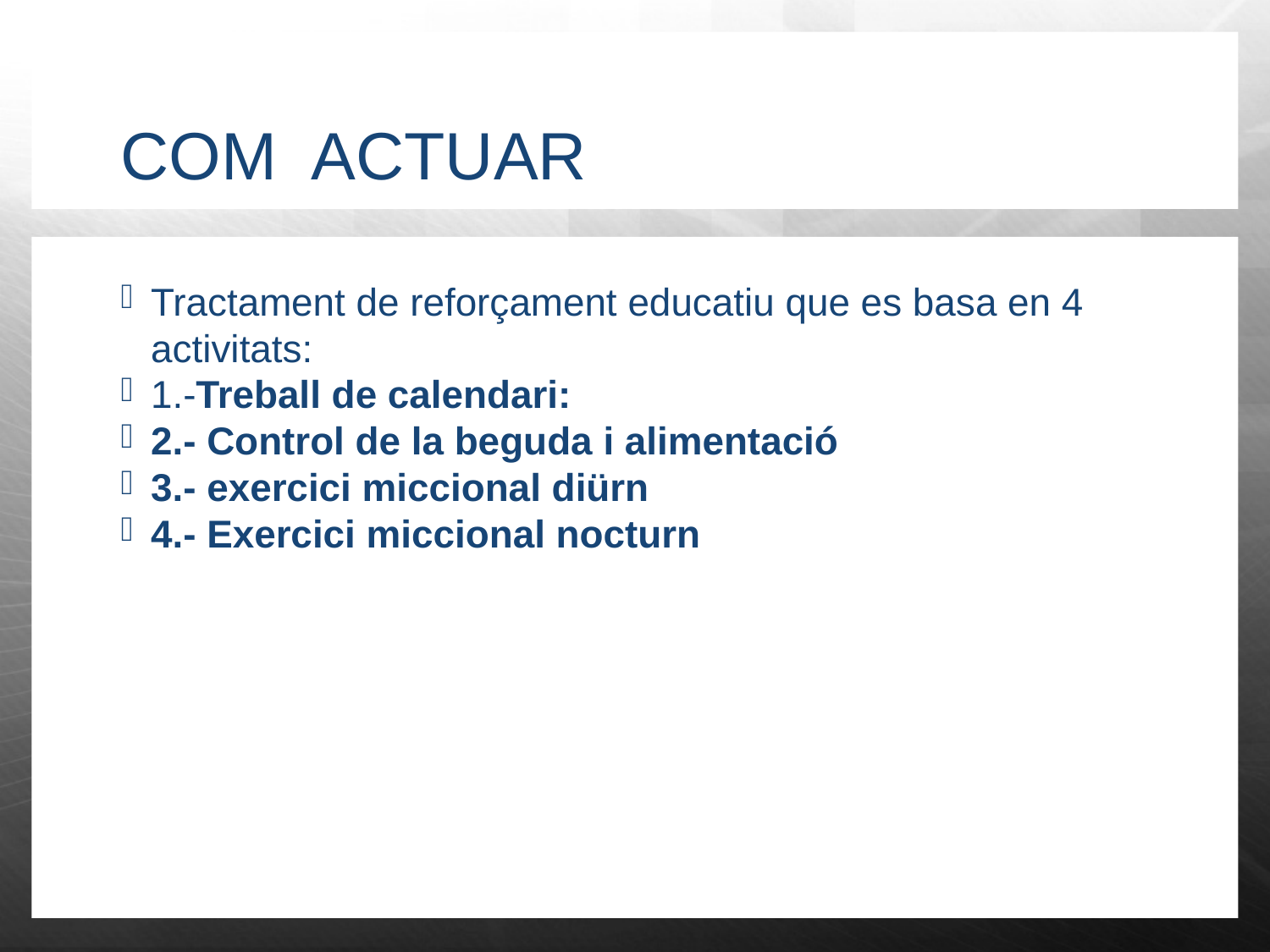

COM  ACTUAR
Tractament de reforçament educatiu que es basa en 4 activitats:
1.-Treball de calendari:
2.- Control de la beguda i alimentació
3.- exercici miccional diürn
4.- Exercici miccional nocturn